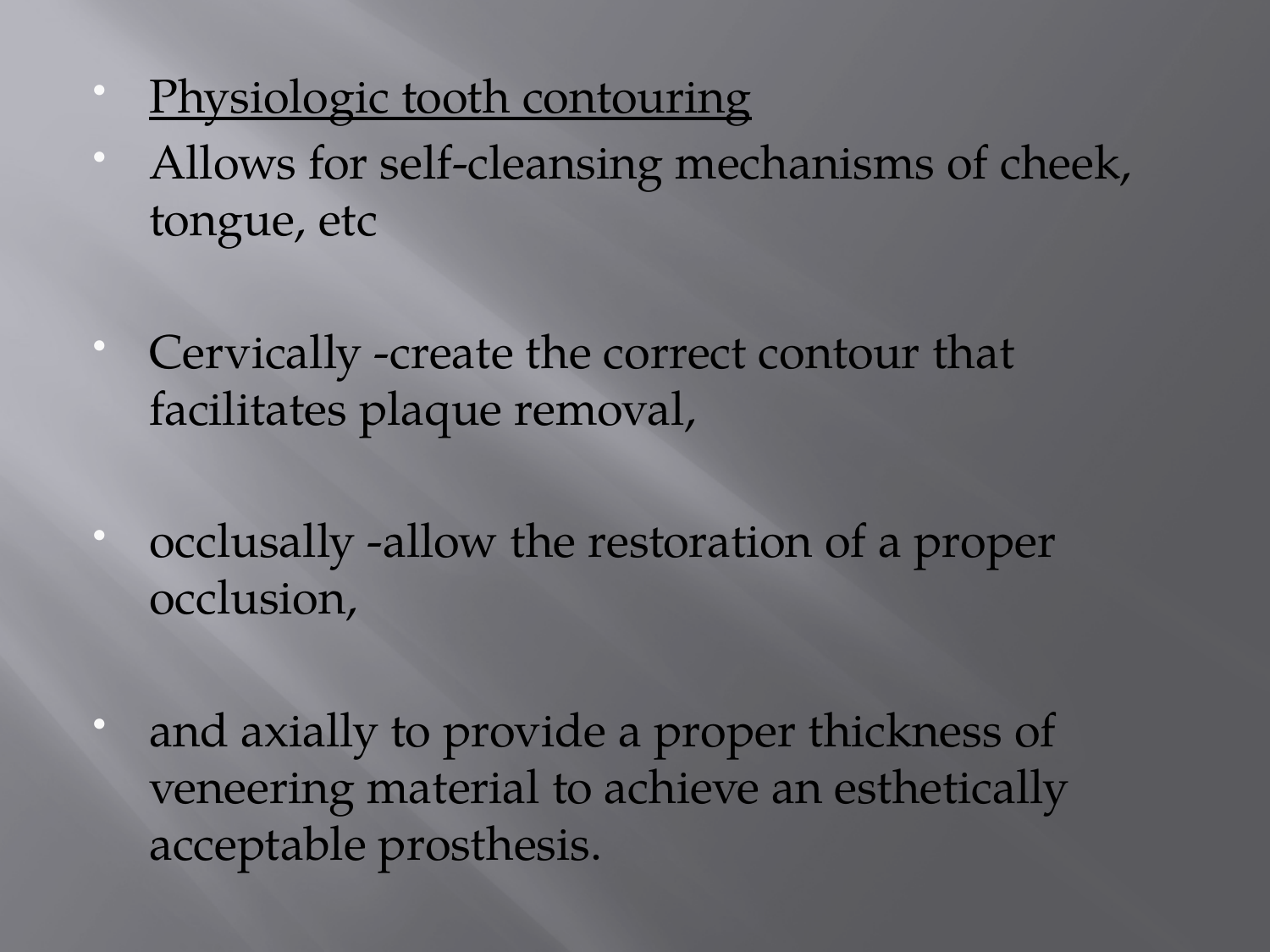

Physiologic tooth contouring
Allows for self-cleansing mechanisms of cheek, tongue, etc

Cervically -create the correct contour that facilitates plaque removal,

occlusally -allow the restoration of a proper occlusion,

and axially to provide a proper thickness of veneering material to achieve an esthetically acceptable prosthesis.